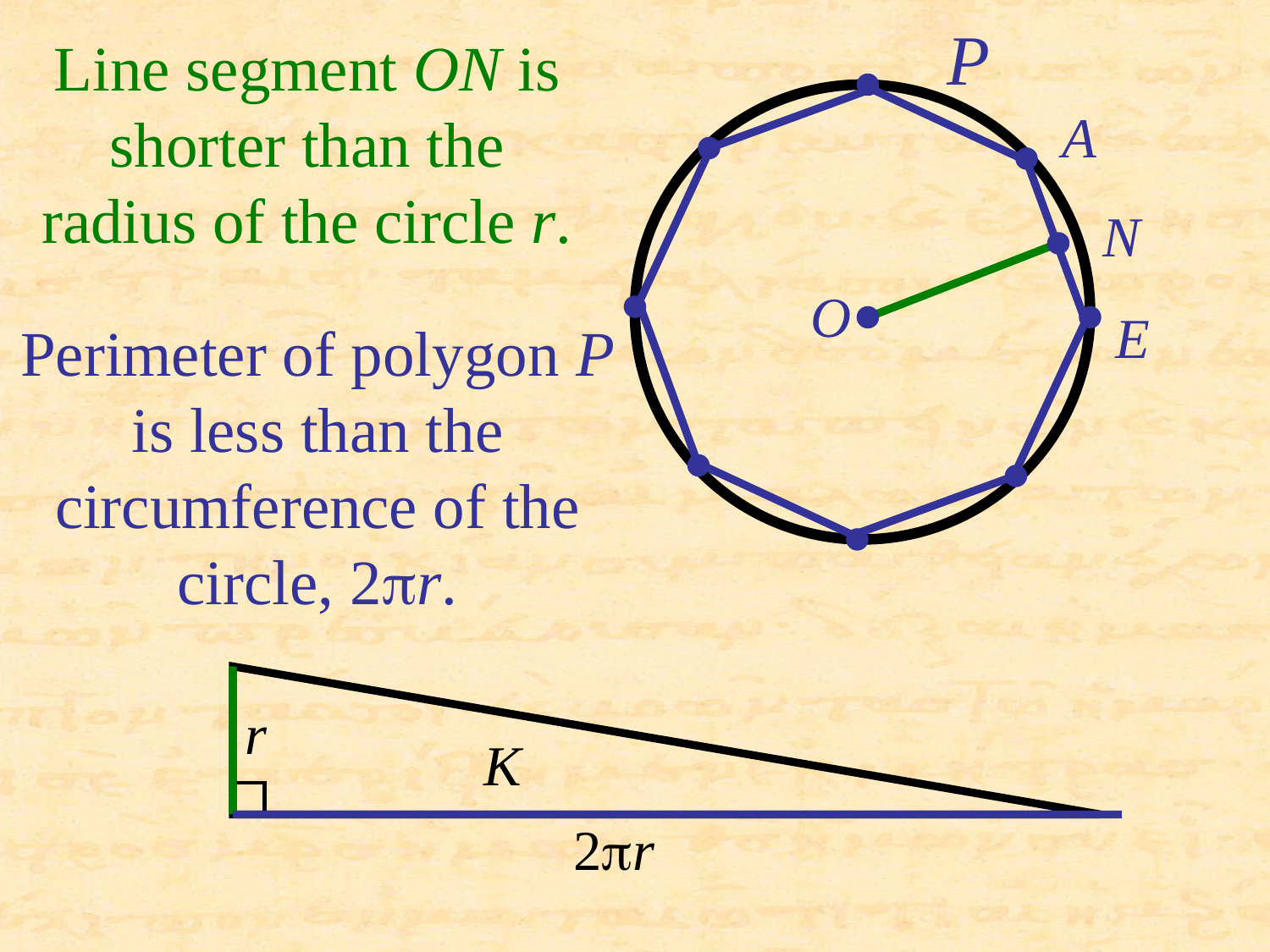

P
Line segment ON is shorter than the radius of the circle r.

A

N

O

E
Perimeter of polygon P is less than the circumference of the circle, 2πr.

r
K

2πr